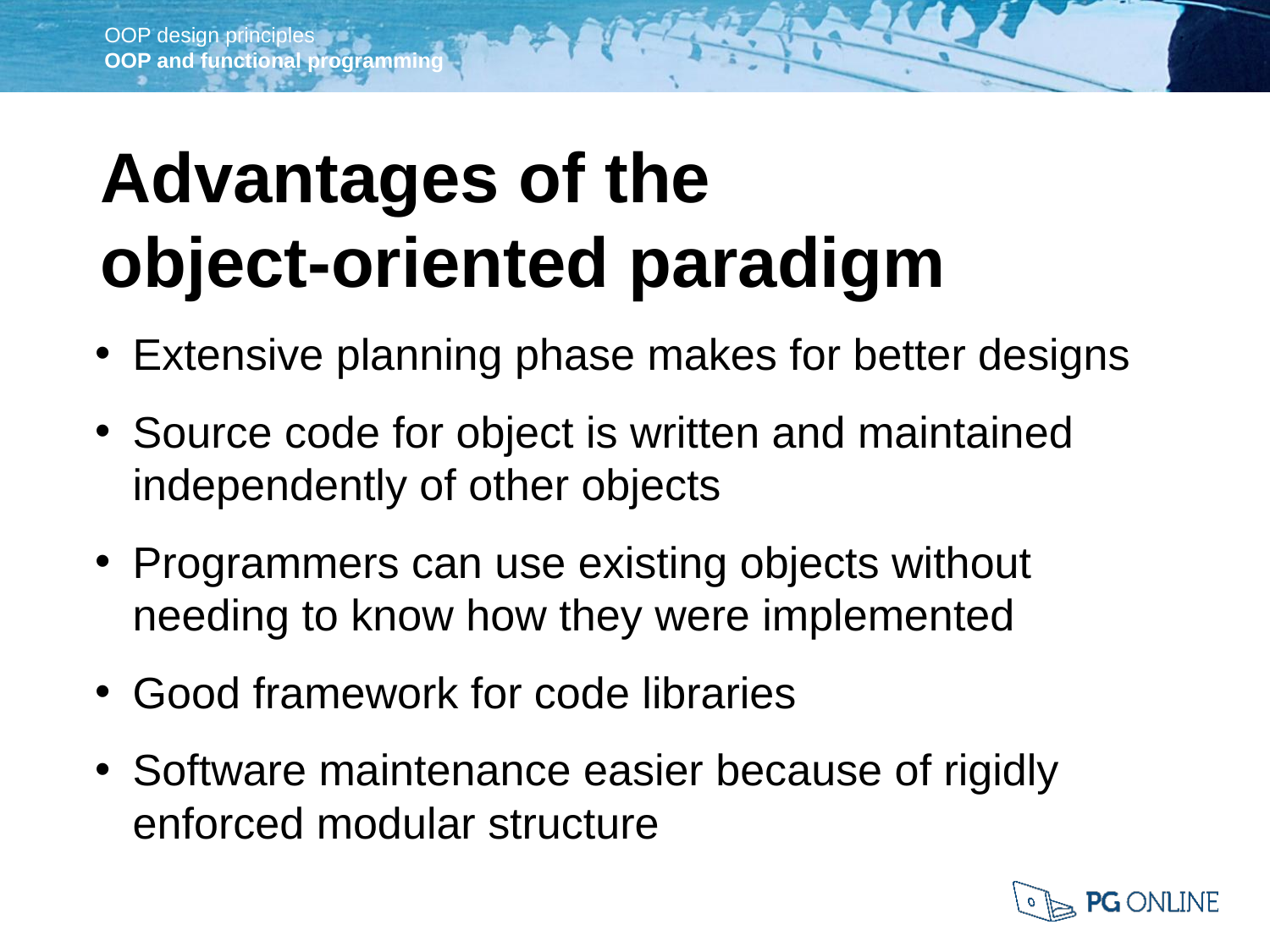

Advantages of the
object-oriented paradigm
Extensive planning phase makes for better designs
Source code for object is written and maintained independently of other objects
Programmers can use existing objects without needing to know how they were implemented
Good framework for code libraries
Software maintenance easier because of rigidly enforced modular structure